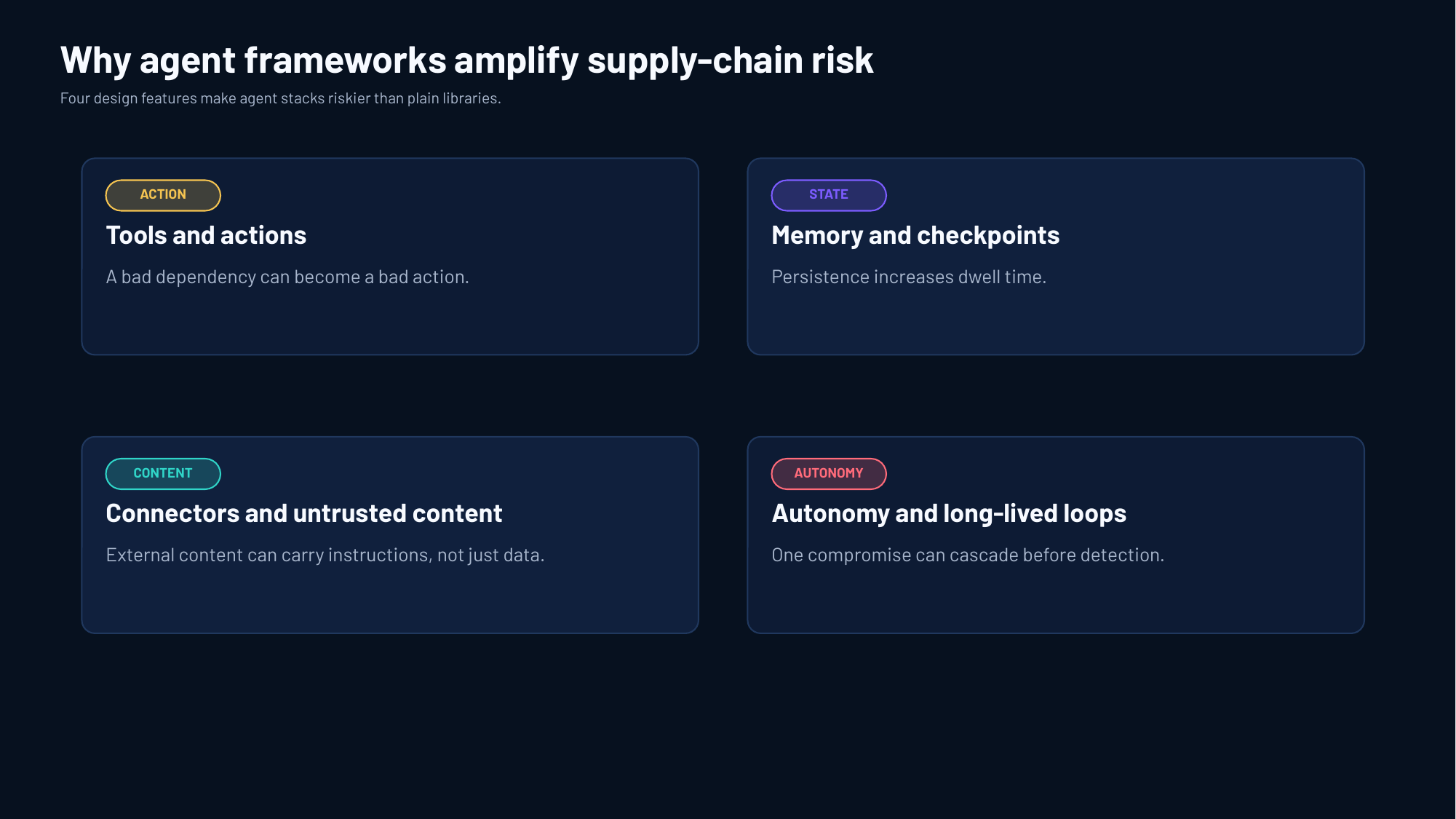

Why agent frameworks amplify supply-chain risk
Four design features make agent stacks riskier than plain libraries.

ACTION
STATE
Tools and actions
Memory and checkpoints
A bad dependency can become a bad action.
Persistence increases dwell time.

CONTENT
AUTONOMY
Connectors and untrusted content
Autonomy and long-lived loops
External content can carry instructions, not just data.
One compromise can cascade before detection.